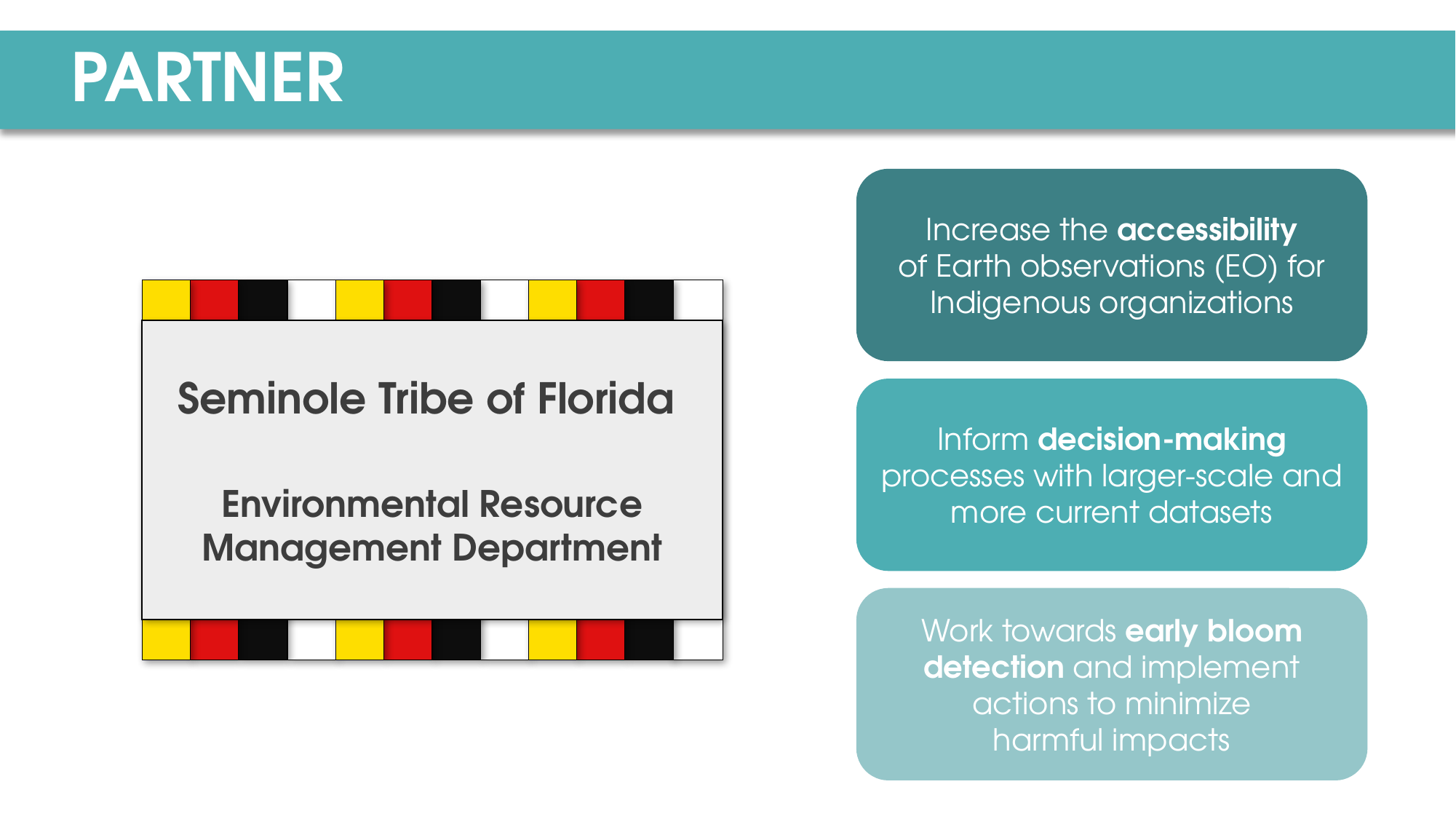

# PARTNER
Increase the accessibility of Earth observations (EO) for Indigenous organizations
Seminole Tribe of Florida

Environmental Resource Management Department
Inform decision-making processes with larger-scale and more current datasets

Work towards early bloom detection and implement actions to minimize harmful impacts